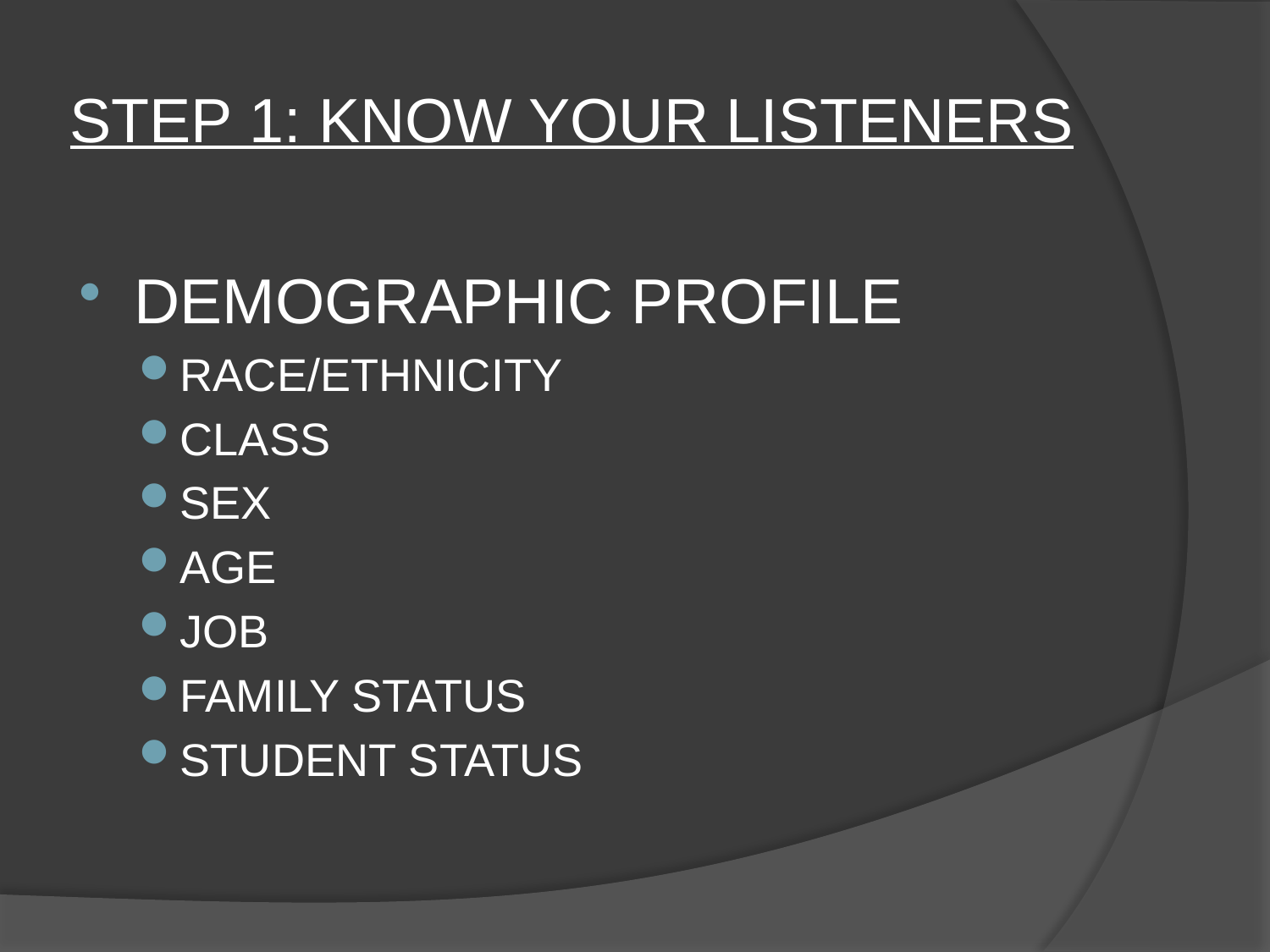

# STEP 1: KNOW YOUR LISTENERS
DEMOGRAPHIC PROFILE
RACE/ETHNICITY
CLASS
SEX
AGE
JOB
FAMILY STATUS
STUDENT STATUS